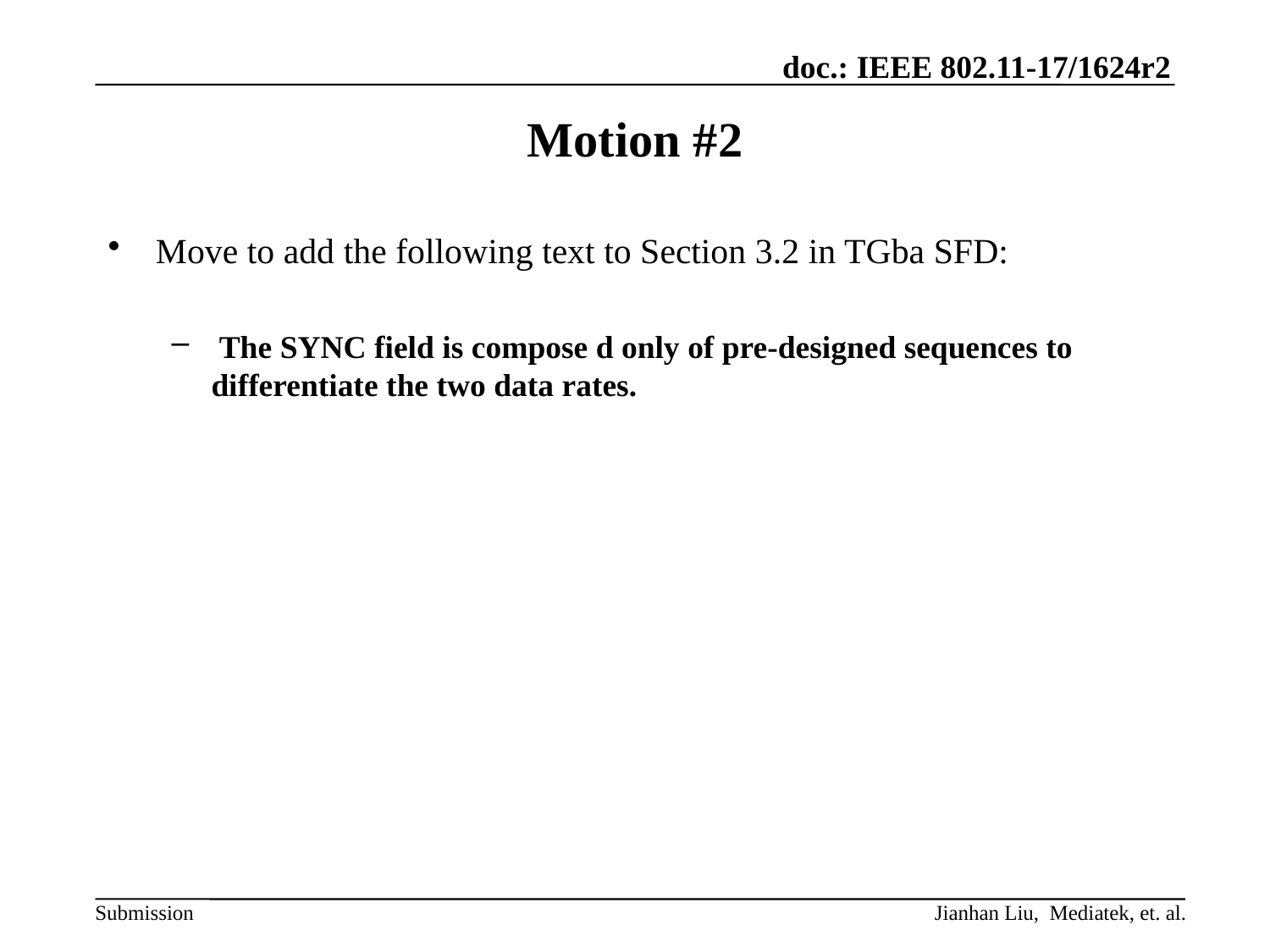

# Motion #2
Move to add the following text to Section 3.2 in TGba SFD:

 The SYNC field is compose d only of pre-designed sequences to differentiate the two data rates.
Jianhan Liu,  Mediatek, et. al.